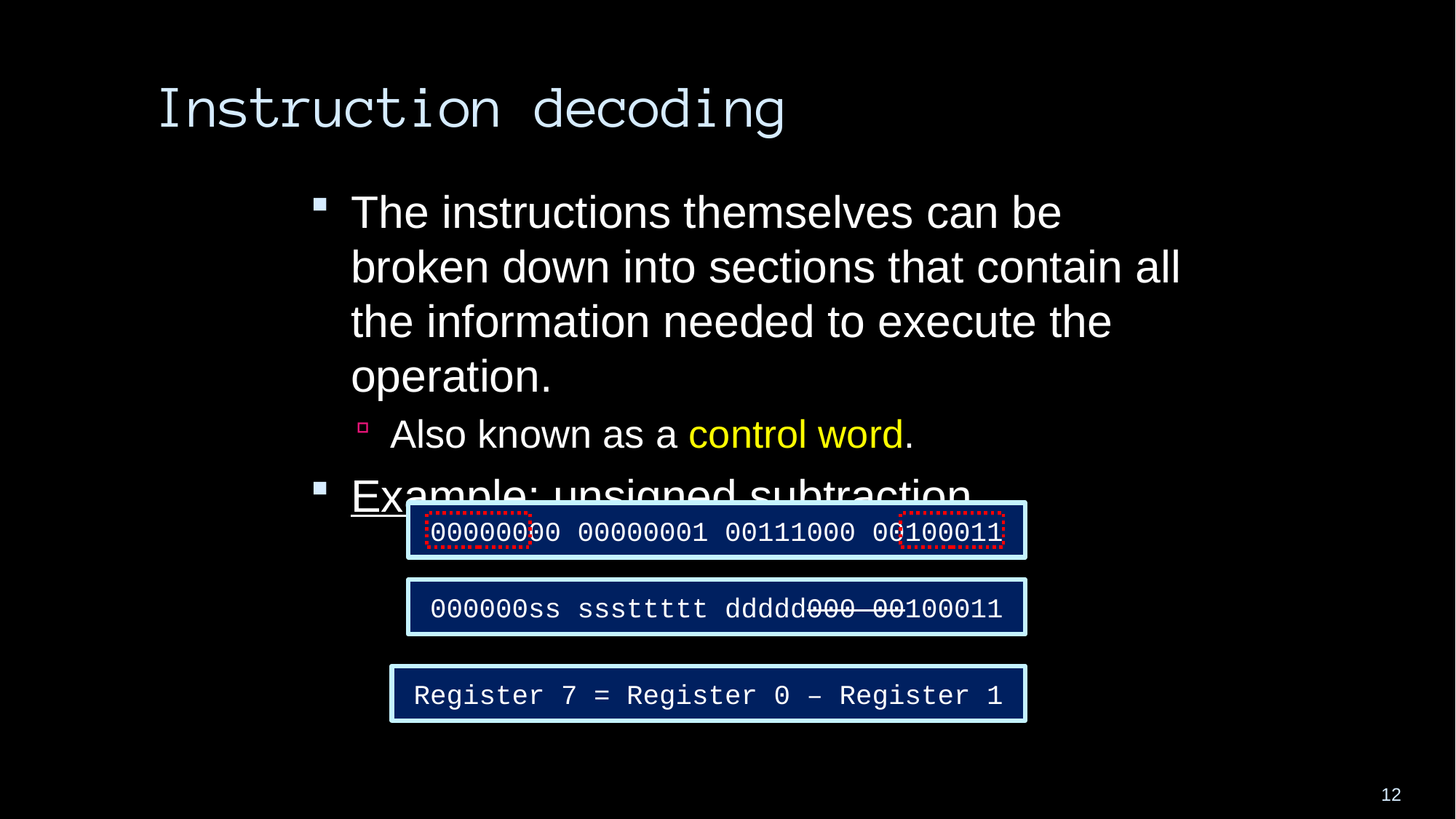

# Instruction decoding
The instructions themselves can be broken down into sections that contain all the information needed to execute the operation.
Also known as a control word.
Example: unsigned subtraction

00000000 00000001 00111000 00100011

000000ss sssttttt ddddd000 00100011
Register 7 = Register 0 – Register 1
12